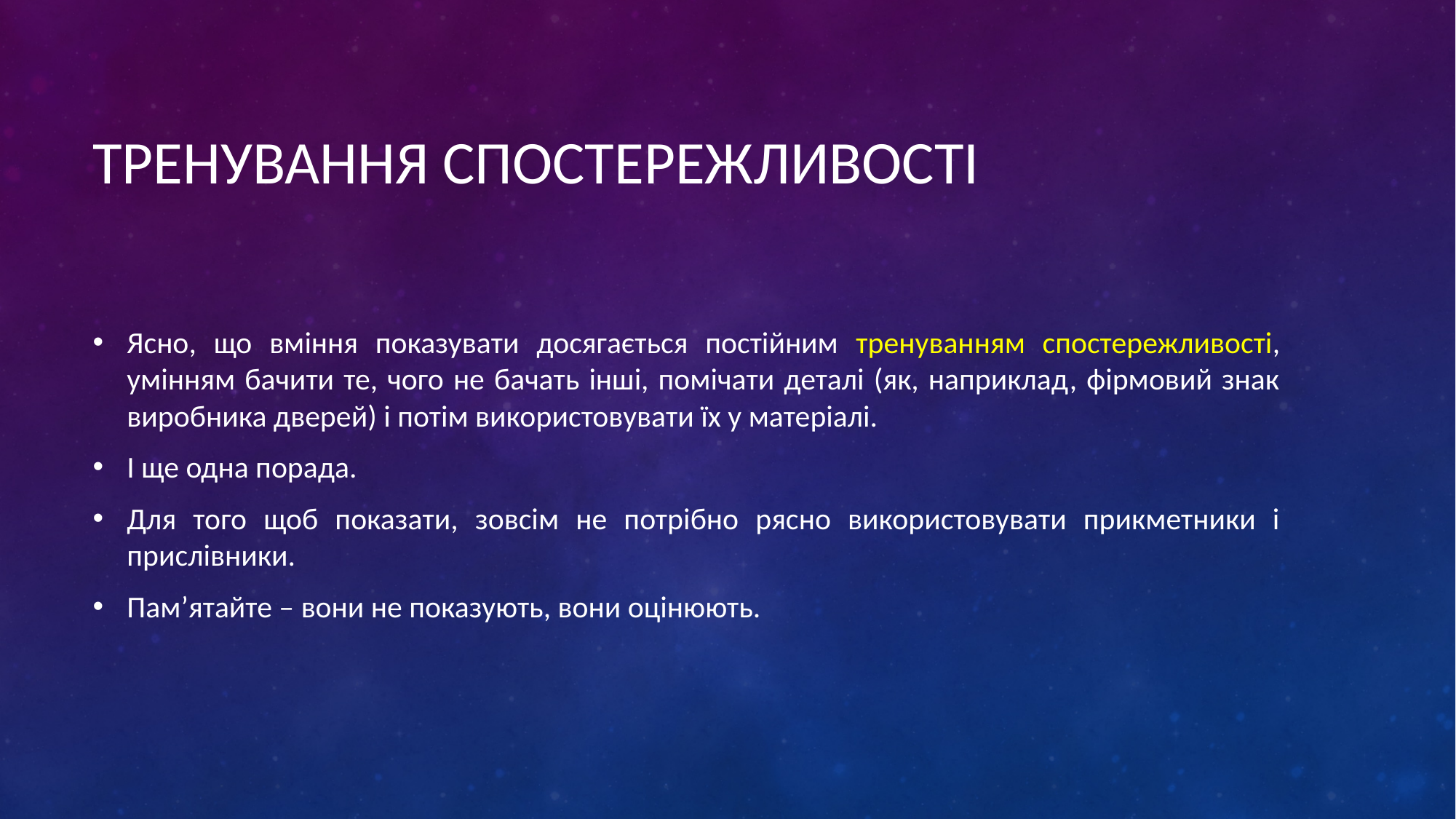

# Тренування спостережливості
Ясно, що вміння показувати досягається постійним тренуванням спостережливості, умінням бачити те, чого не бачать інші, помічати деталі (як, наприклад, фірмовий знак виробника дверей) і потім використовувати їх у матеріалі.
І ще одна порада.
Для того щоб показати, зовсім не потрібно рясно використовувати прикметники і прислівники.
Пам’ятайте – вони не показують, вони оцінюють.